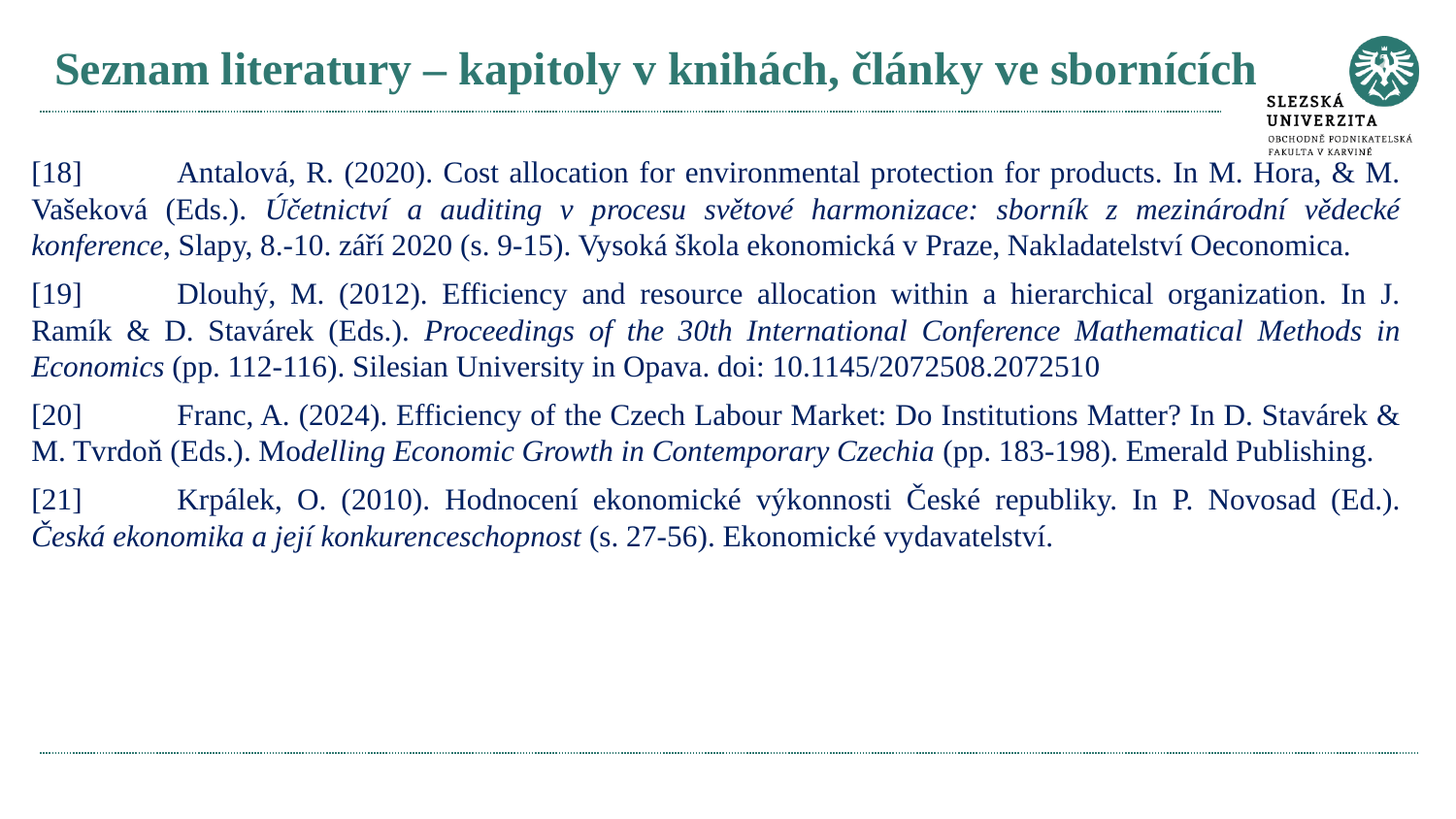

# Seznam literatury – kapitoly v knihách, články ve sbornících
[18]	Antalová, R. (2020). Cost allocation for environmental protection for products. In M. Hora, & M. Vašeková (Eds.). Účetnictví a auditing v procesu světové harmonizace: sborník z mezinárodní vědecké konference, Slapy, 8.-10. září 2020 (s. 9-15). Vysoká škola ekonomická v Praze, Nakladatelství Oeconomica.
[19]	Dlouhý, M. (2012). Efficiency and resource allocation within a hierarchical organization. In J. Ramík & D. Stavárek (Eds.). Proceedings of the 30th International Conference Mathematical Methods in Economics (pp. 112-116). Silesian University in Opava. doi: 10.1145/2072508.2072510
[20]	Franc, A. (2024). Efficiency of the Czech Labour Market: Do Institutions Matter? In D. Stavárek & M. Tvrdoň (Eds.). Modelling Economic Growth in Contemporary Czechia (pp. 183-198). Emerald Publishing.
[21]	Krpálek, O. (2010). Hodnocení ekonomické výkonnosti České republiky. In P. Novosad (Ed.). Česká ekonomika a její konkurenceschopnost (s. 27-56). Ekonomické vydavatelství.